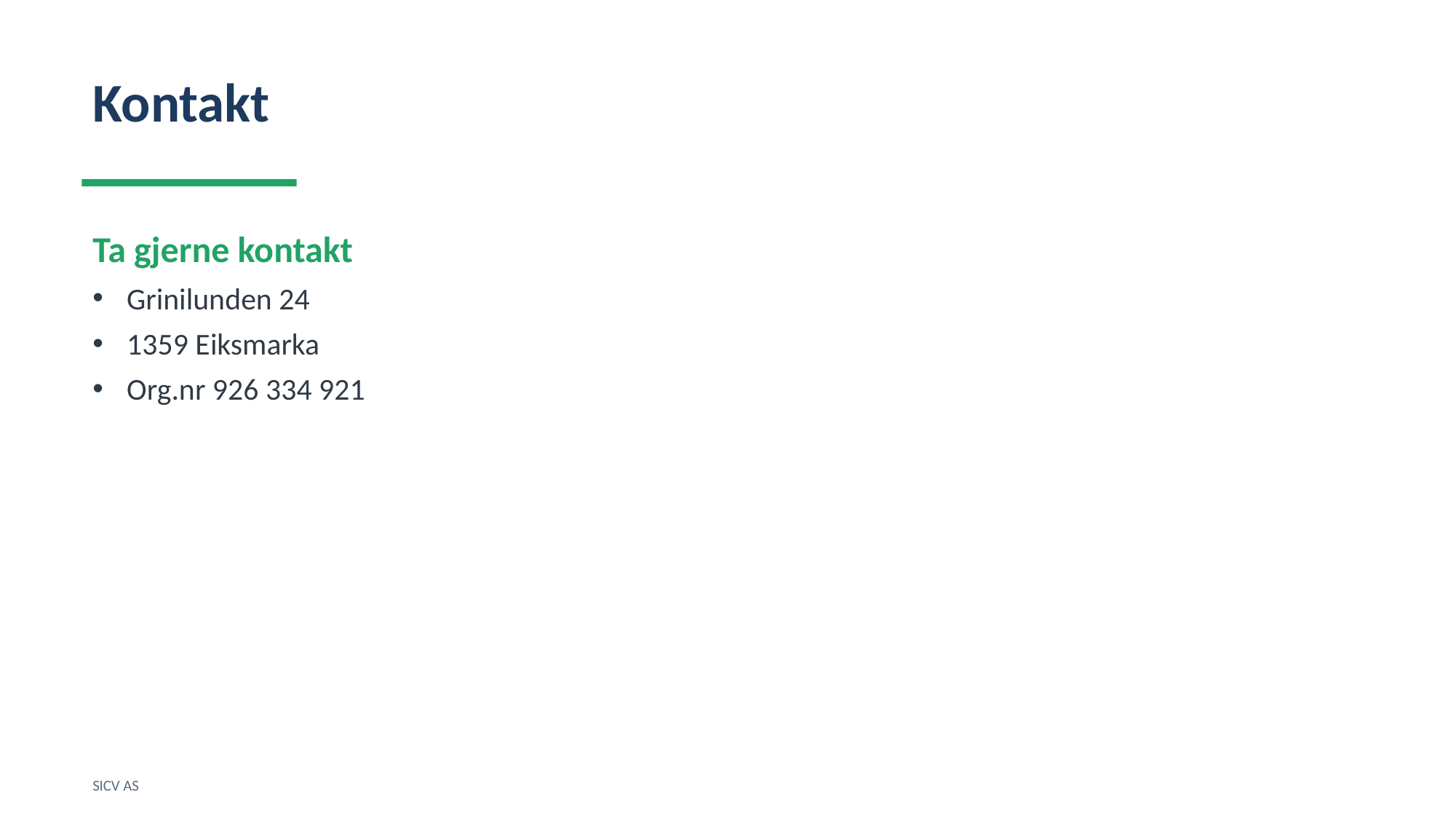

Kontakt

Ta gjerne kontakt
Grinilunden 24
1359 Eiksmarka
Org.nr 926 334 921
SICV AS